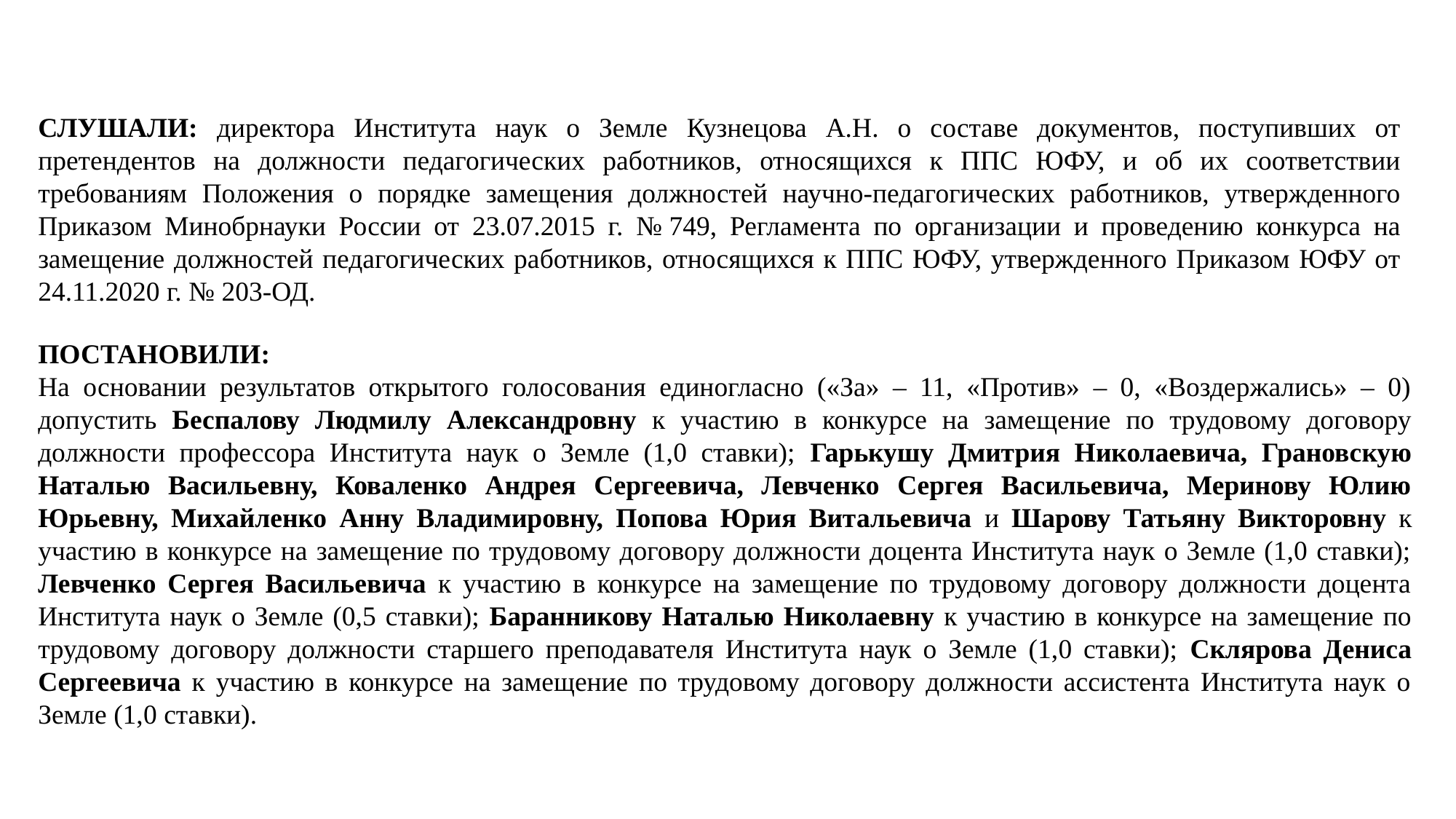

Слушали: директора Института наук о Земле Кузнецова А.Н. о составе документов, поступивших от претендентов на должности педагогических работников, относящихся к ППС ЮФУ, и об их соответствии требованиям Положения о порядке замещения должностей научно-педагогических работников, утвержденного Приказом Минобрнауки России от 23.07.2015 г. № 749, Регламента по организации и проведению конкурса на замещение должностей педагогических работников, относящихся к ППС ЮФУ, утвержденного Приказом ЮФУ от 24.11.2020 г. № 203-ОД.
Постановили:
На основании результатов открытого голосования единогласно («За» – 11, «Против» – 0, «Воздержались» – 0) допустить Беспалову Людмилу Александровну к участию в конкурсе на замещение по трудовому договору должности профессора Института наук о Земле (1,0 ставки); Гарькушу Дмитрия Николаевича, Грановскую Наталью Васильевну, Коваленко Андрея Сергеевича, Левченко Сергея Васильевича, Меринову Юлию Юрьевну, Михайленко Анну Владимировну, Попова Юрия Витальевича и Шарову Татьяну Викторовну к участию в конкурсе на замещение по трудовому договору должности доцента Института наук о Земле (1,0 ставки); Левченко Сергея Васильевича к участию в конкурсе на замещение по трудовому договору должности доцента Института наук о Земле (0,5 ставки); Баранникову Наталью Николаевну к участию в конкурсе на замещение по трудовому договору должности старшего преподавателя Института наук о Земле (1,0 ставки); Склярова Дениса Сергеевича к участию в конкурсе на замещение по трудовому договору должности ассистента Института наук о Земле (1,0 ставки).